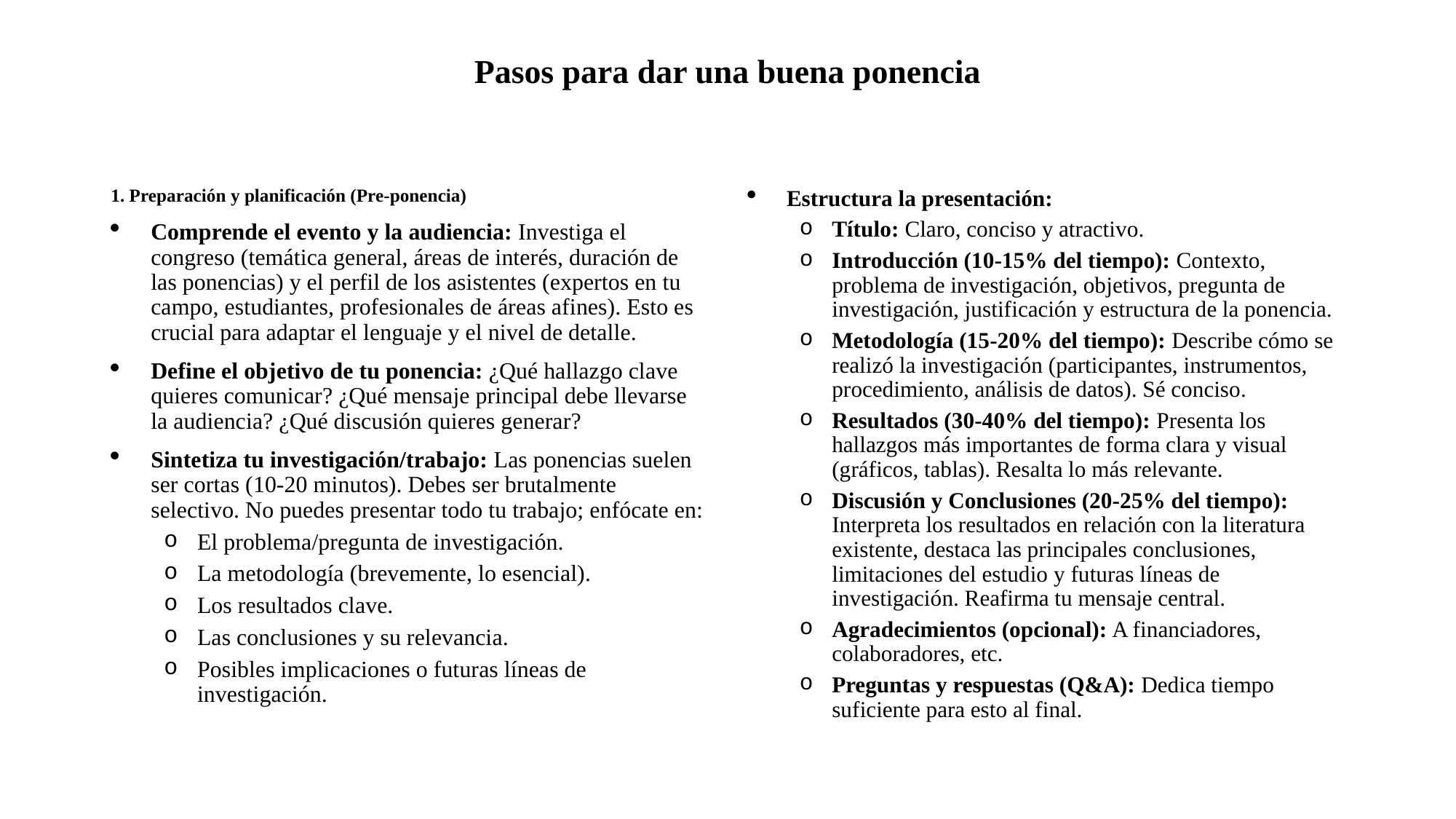

# Pasos para dar una buena ponencia
1. Preparación y planificación (Pre-ponencia)
Comprende el evento y la audiencia: Investiga el congreso (temática general, áreas de interés, duración de las ponencias) y el perfil de los asistentes (expertos en tu campo, estudiantes, profesionales de áreas afines). Esto es crucial para adaptar el lenguaje y el nivel de detalle.
Define el objetivo de tu ponencia: ¿Qué hallazgo clave quieres comunicar? ¿Qué mensaje principal debe llevarse la audiencia? ¿Qué discusión quieres generar?
Sintetiza tu investigación/trabajo: Las ponencias suelen ser cortas (10-20 minutos). Debes ser brutalmente selectivo. No puedes presentar todo tu trabajo; enfócate en:
El problema/pregunta de investigación.
La metodología (brevemente, lo esencial).
Los resultados clave.
Las conclusiones y su relevancia.
Posibles implicaciones o futuras líneas de investigación.

Estructura la presentación:
Título: Claro, conciso y atractivo.
Introducción (10-15% del tiempo): Contexto, problema de investigación, objetivos, pregunta de investigación, justificación y estructura de la ponencia.
Metodología (15-20% del tiempo): Describe cómo se realizó la investigación (participantes, instrumentos, procedimiento, análisis de datos). Sé conciso.
Resultados (30-40% del tiempo): Presenta los hallazgos más importantes de forma clara y visual (gráficos, tablas). Resalta lo más relevante.
Discusión y Conclusiones (20-25% del tiempo): Interpreta los resultados en relación con la literatura existente, destaca las principales conclusiones, limitaciones del estudio y futuras líneas de investigación. Reafirma tu mensaje central.
Agradecimientos (opcional): A financiadores, colaboradores, etc.
Preguntas y respuestas (Q&A): Dedica tiempo suficiente para esto al final.